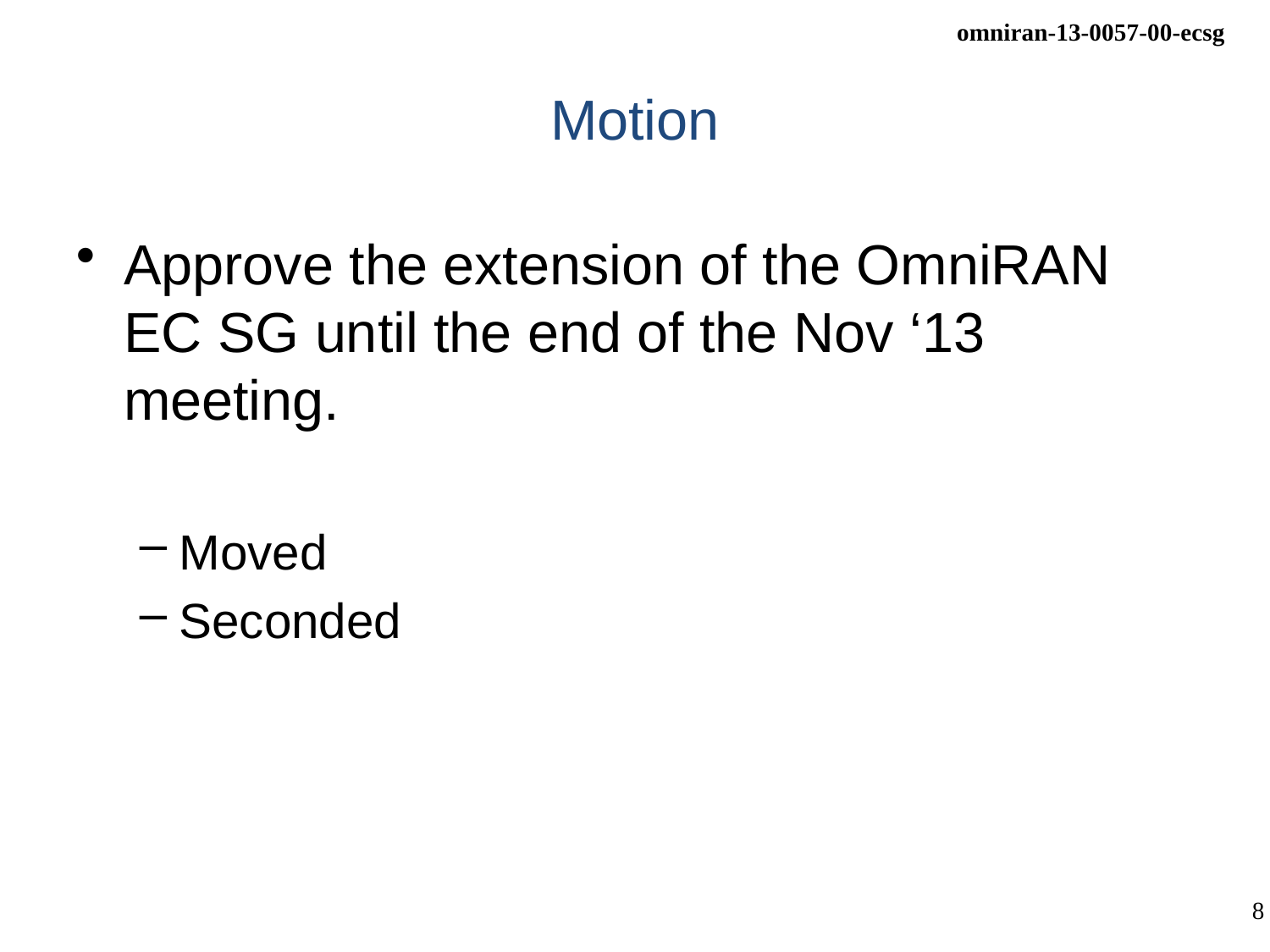

# Motion
Approve the extension of the OmniRAN EC SG until the end of the Nov ‘13 meeting.

Moved
Seconded